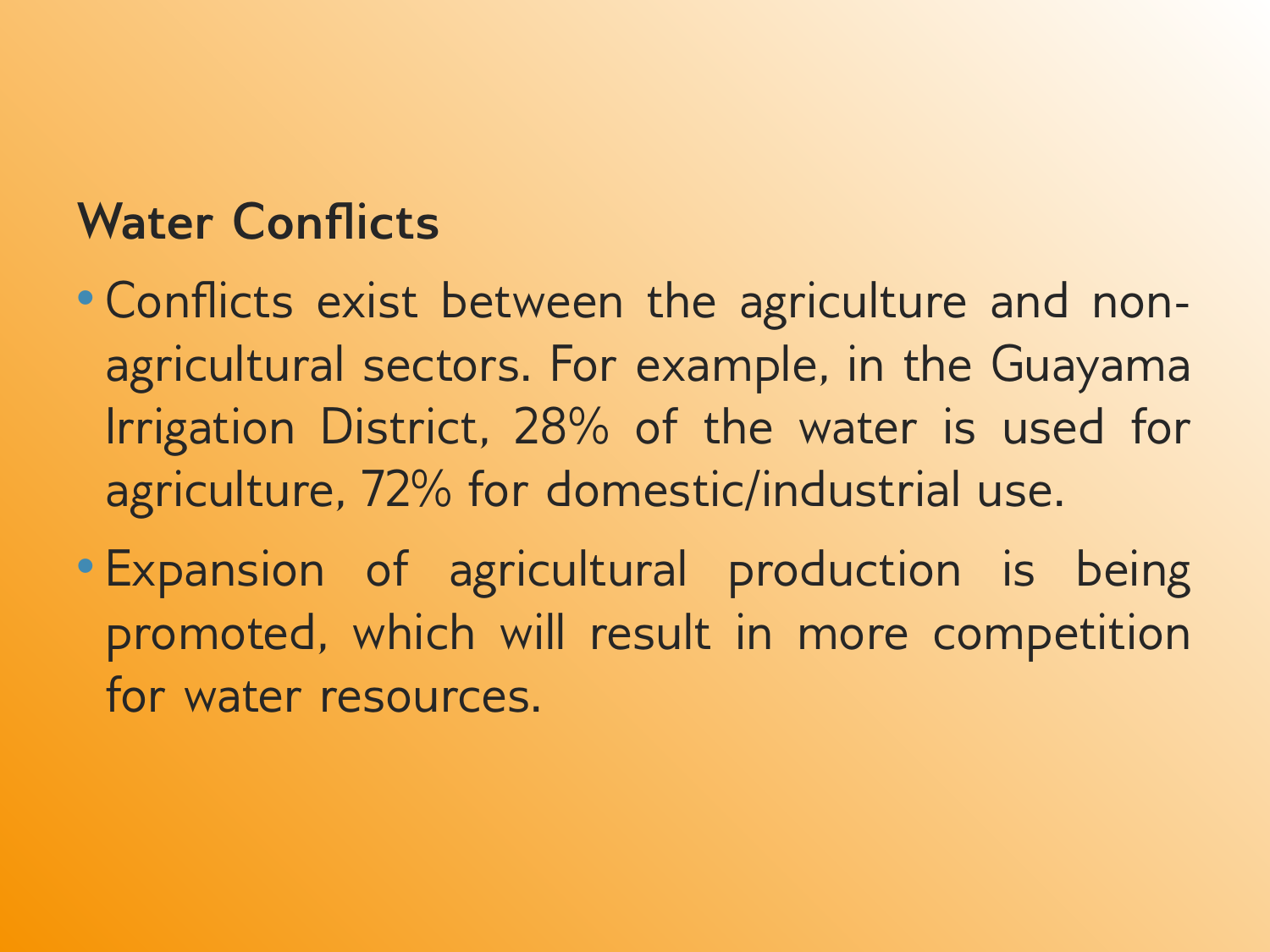

Water Conflicts
Conflicts exist between the agriculture and non-agricultural sectors. For example, in the Guayama Irrigation District, 28% of the water is used for agriculture, 72% for domestic/industrial use.
Expansion of agricultural production is being promoted, which will result in more competition for water resources.